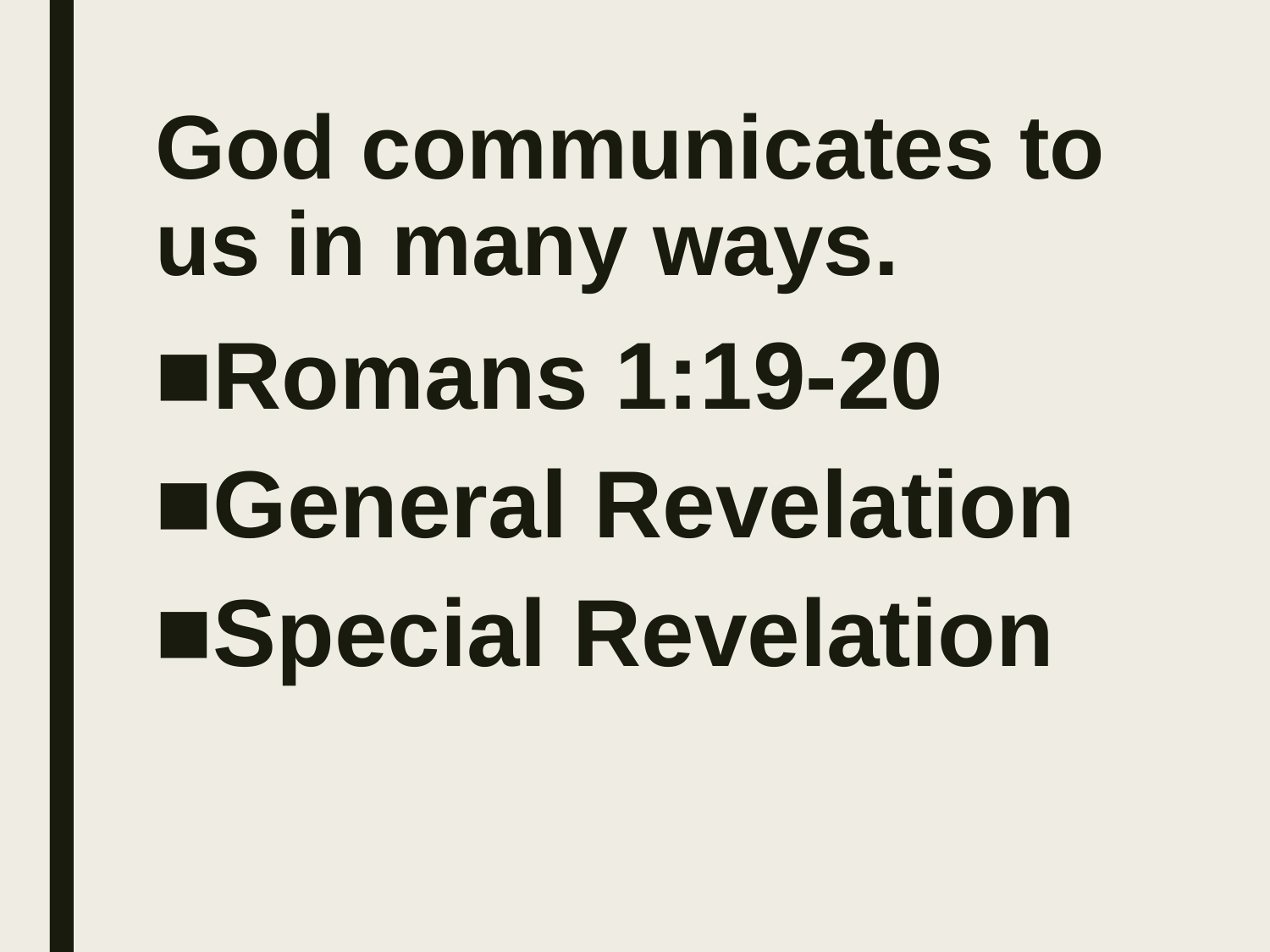

# God communicates to us in many ways.
Romans 1:19-20
General Revelation
Special Revelation